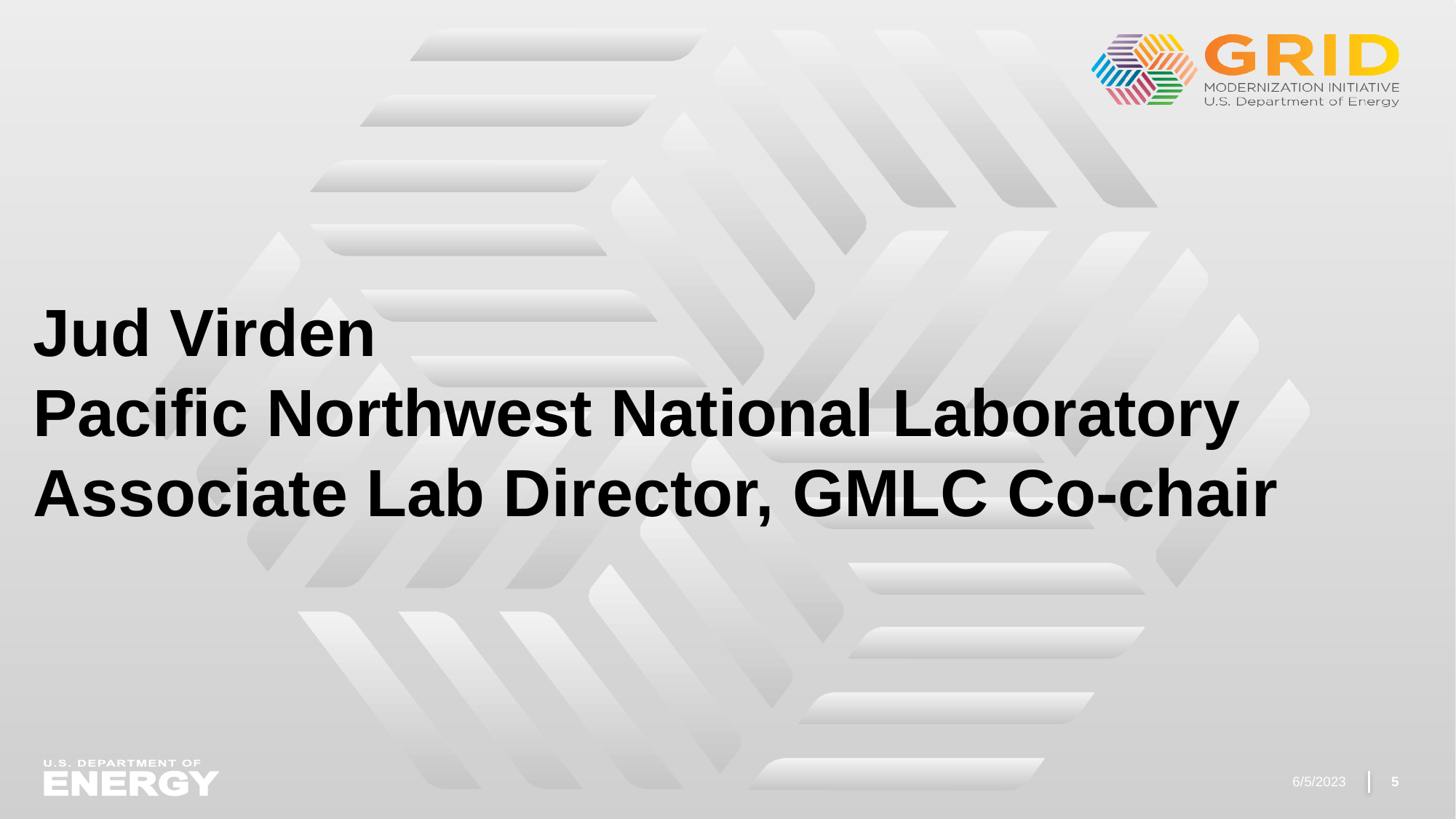

# Jud Virden Pacific Northwest National Laboratory Associate Lab Director, GMLC Co-chair
6/5/2023
5